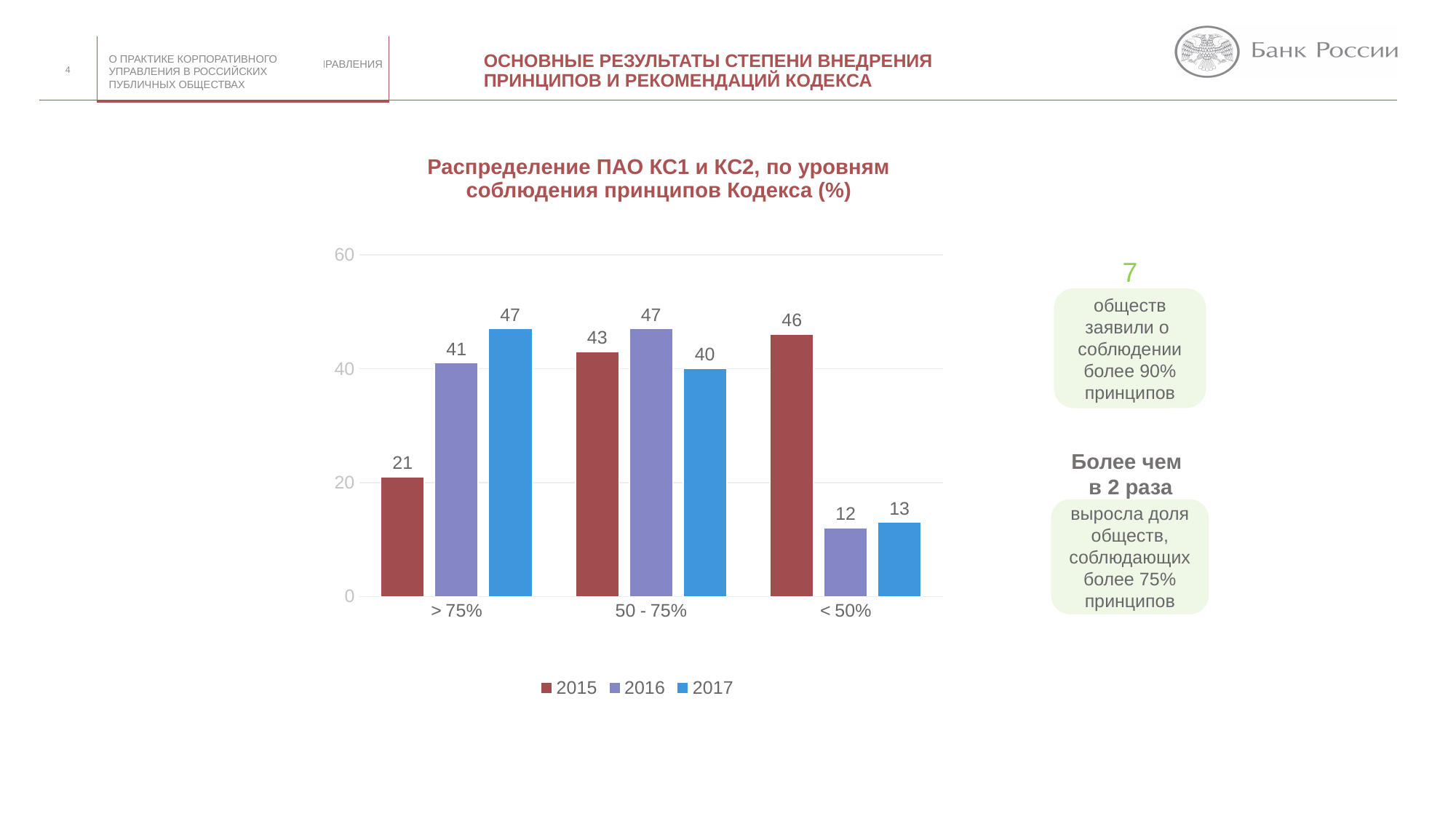

Основные результаты степени внедрения принципов и рекомендаций кодекса
4
О ПРАКТИКЕ КОРПОРАТИВНОГО УПРАВЛЕНИЯ В РОССИЙСКИХ ПУБЛИЧНЫХ Обществах
# Распределение ПАО КС1 и КС2, по уровням соблюдения принципов Кодекса (%)

### Chart

| Category | 2015 | 2016 | 2017 |
|---|---|---|---|
| > 75% | 21.0 | 41.0 | 47.0 |
| 50 - 75% | 43.0 | 47.0 | 40.0 |
| < 50% | 46.0 | 12.0 | 13.0 |
7
обществ заявили о
соблюдении более 90%
принципов
Более чем
в 2 раза
выросла доля обществ, соблюдающих более 75% принципов
2